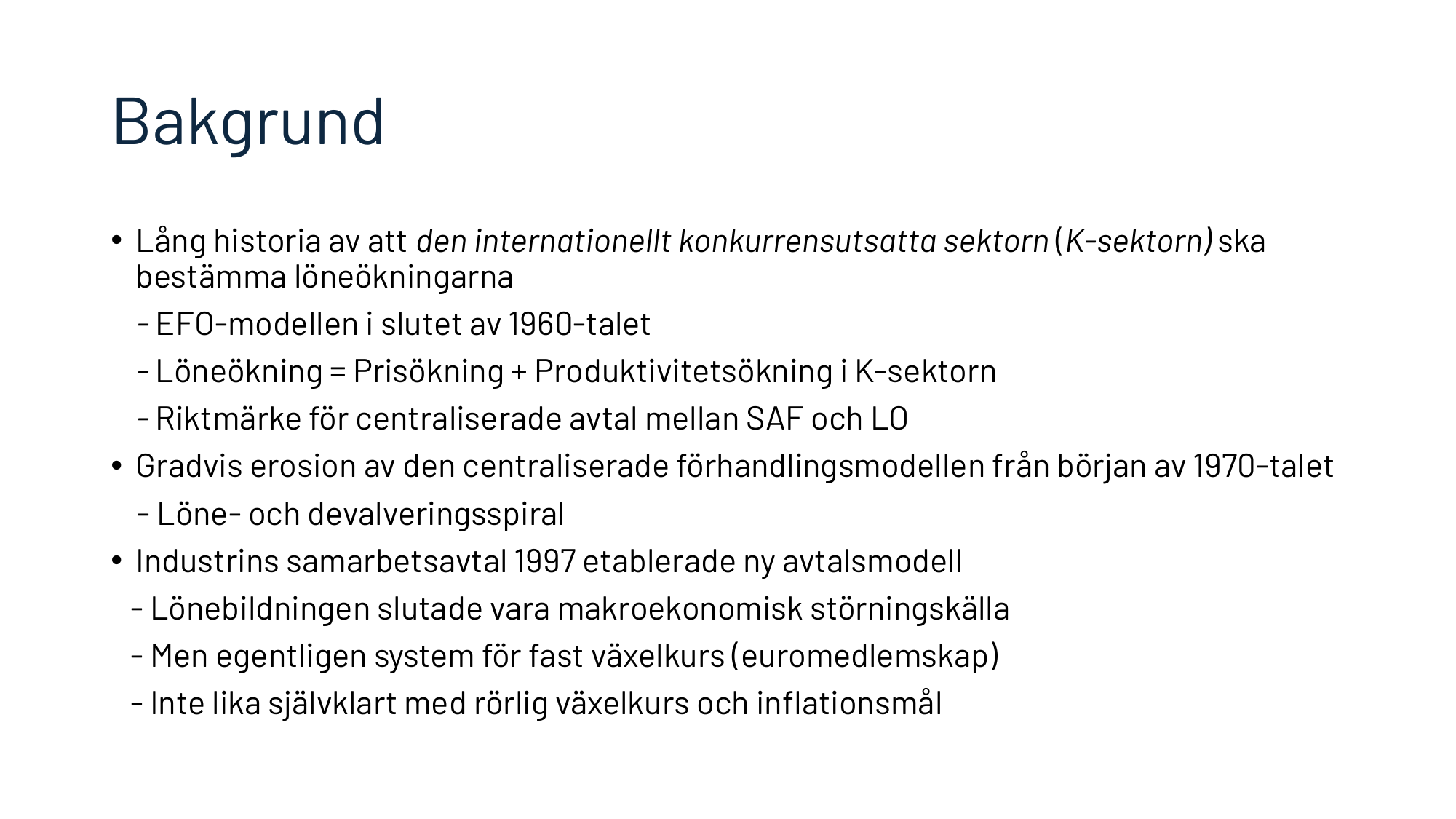

# Bakgrund
Lång historia av att den internationellt konkurrensutsatta sektorn (K-sektorn) ska bestämma löneökningarna
    - EFO-modellen i slutet av 1960-talet
    - Löneökning = Prisökning + Produktivitetsökning i K-sektorn
    - Riktmärke för centraliserade avtal mellan SAF och LO
Gradvis erosion av den centraliserade förhandlingsmodellen från början av 1970-talet
    - Löne- och devalveringsspiral
Industrins samarbetsavtal 1997 etablerade ny avtalsmodell
   - Lönebildningen slutade vara makroekonomisk störningskälla
   - Men egentligen system för fast växelkurs (euromedlemskap)
   - Inte lika självklart med rörlig växelkurs och inflationsmål